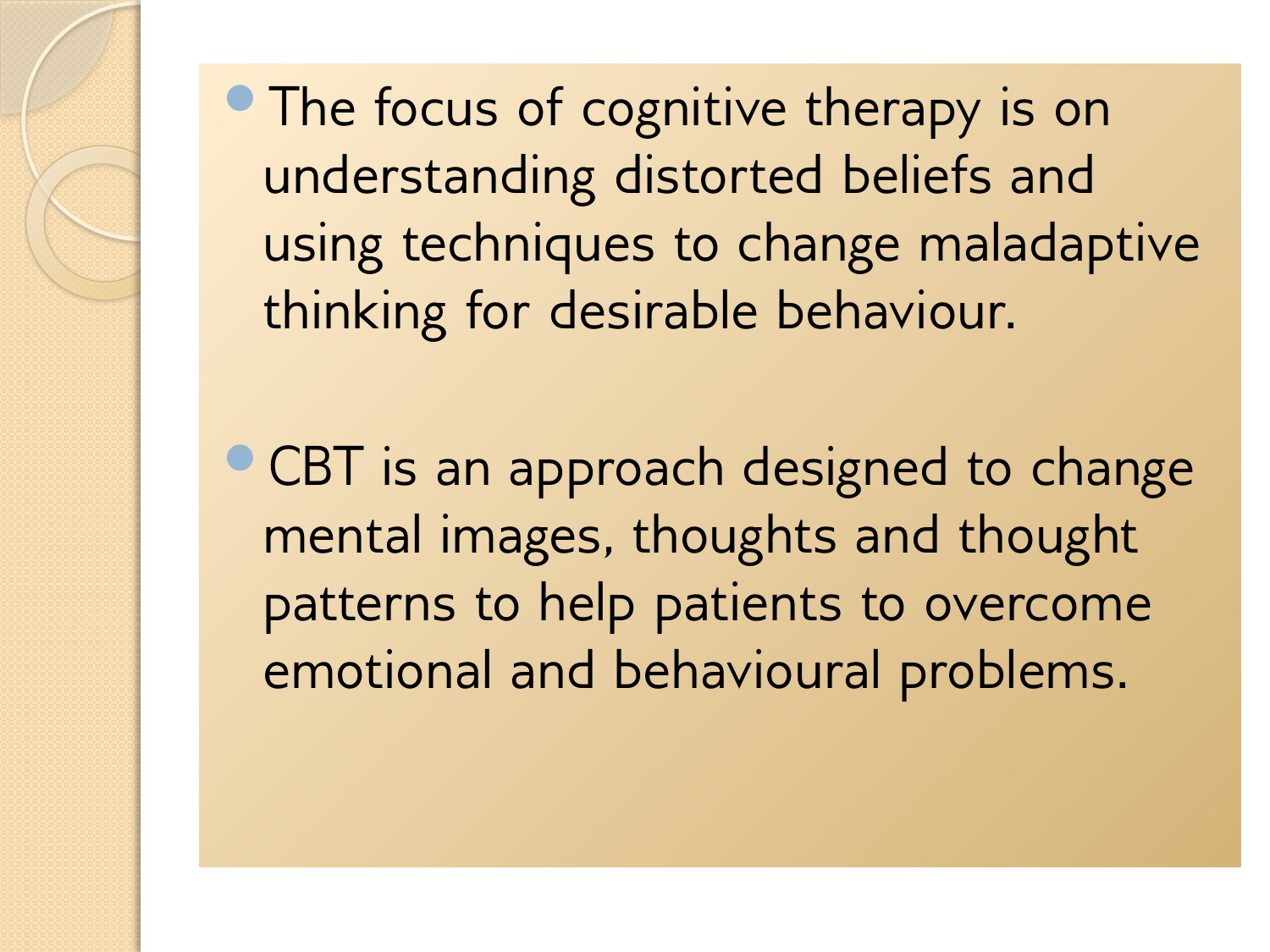

The focus of cognitive therapy is on understanding distorted beliefs and using techniques to change maladaptive thinking for desirable behaviour.

CBT is an approach designed to change mental images, thoughts and thought patterns to help patients to overcome emotional and behavioural problems.